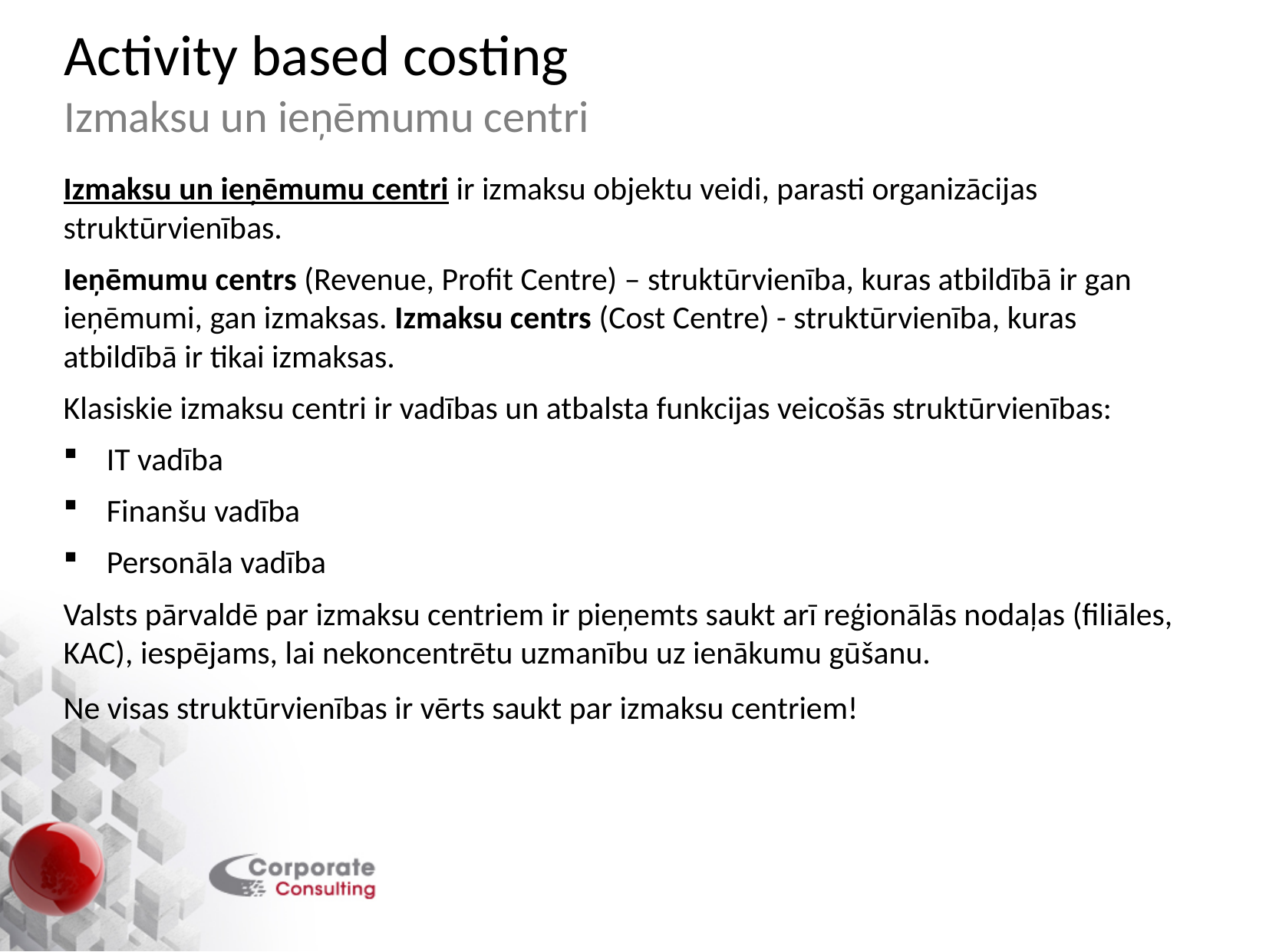

Activity based costing
Izmaksu un ieņēmumu centri
Izmaksu un ieņēmumu centri ir izmaksu objektu veidi, parasti organizācijas struktūrvienības.
Ieņēmumu centrs (Revenue, Profit Centre) – struktūrvienība, kuras atbildībā ir gan ieņēmumi, gan izmaksas. Izmaksu centrs (Cost Centre) - struktūrvienība, kuras atbildībā ir tikai izmaksas.
Klasiskie izmaksu centri ir vadības un atbalsta funkcijas veicošās struktūrvienības:
IT vadība
Finanšu vadība
Personāla vadība
Valsts pārvaldē par izmaksu centriem ir pieņemts saukt arī reģionālās nodaļas (filiāles, KAC), iespējams, lai nekoncentrētu uzmanību uz ienākumu gūšanu.
Ne visas struktūrvienības ir vērts saukt par izmaksu centriem!